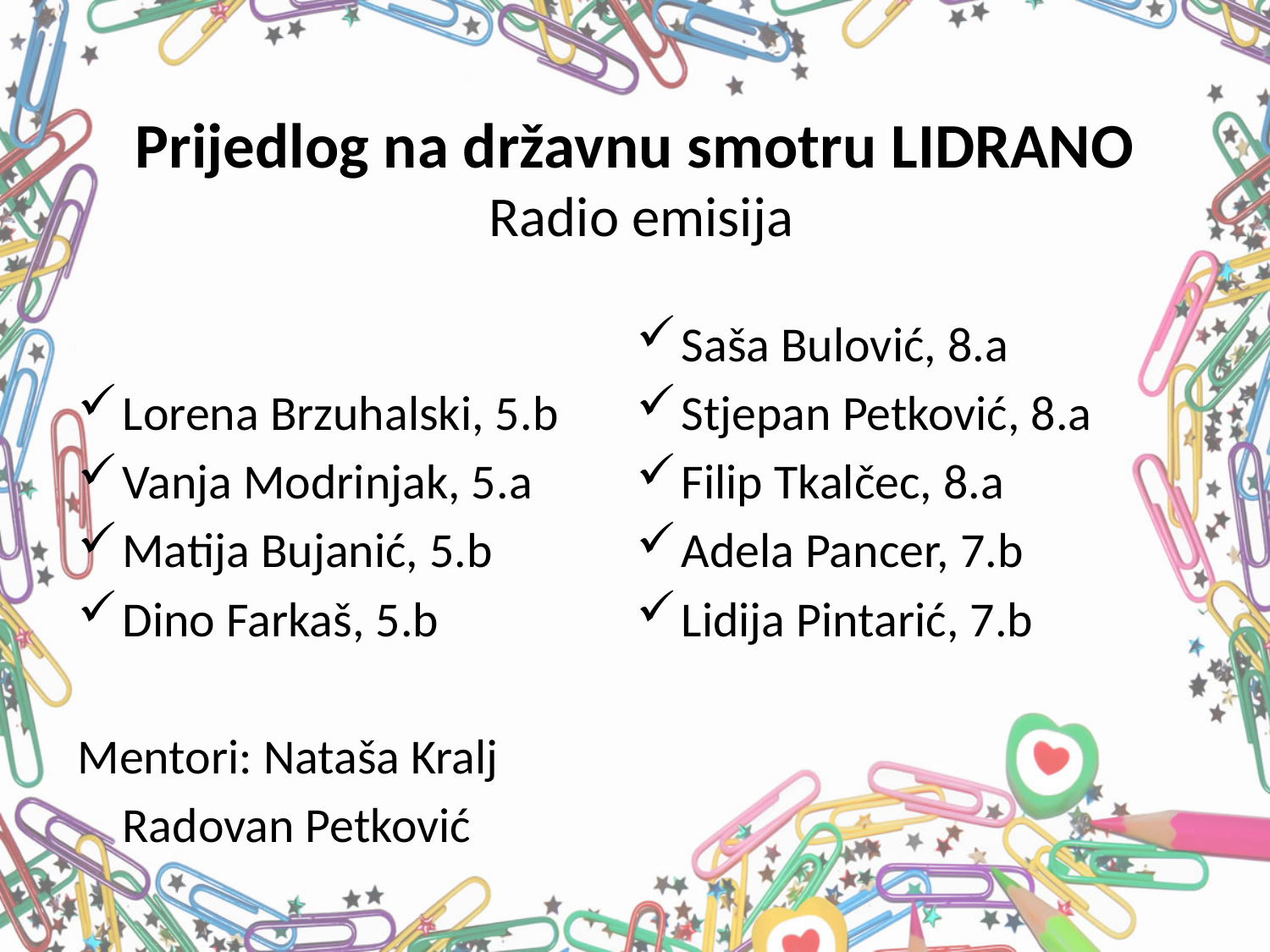

# Prijedlog na državnu smotru LIDRANO Radio emisija

Lorena Brzuhalski, 5.b
Vanja Modrinjak, 5.a
Matija Bujanić, 5.b
Dino Farkaš, 5.b

Mentori: Nataša Kralj
		Radovan Petković
Saša Bulović, 8.a
Stjepan Petković, 8.a
Filip Tkalčec, 8.a
Adela Pancer, 7.b
Lidija Pintarić, 7.b